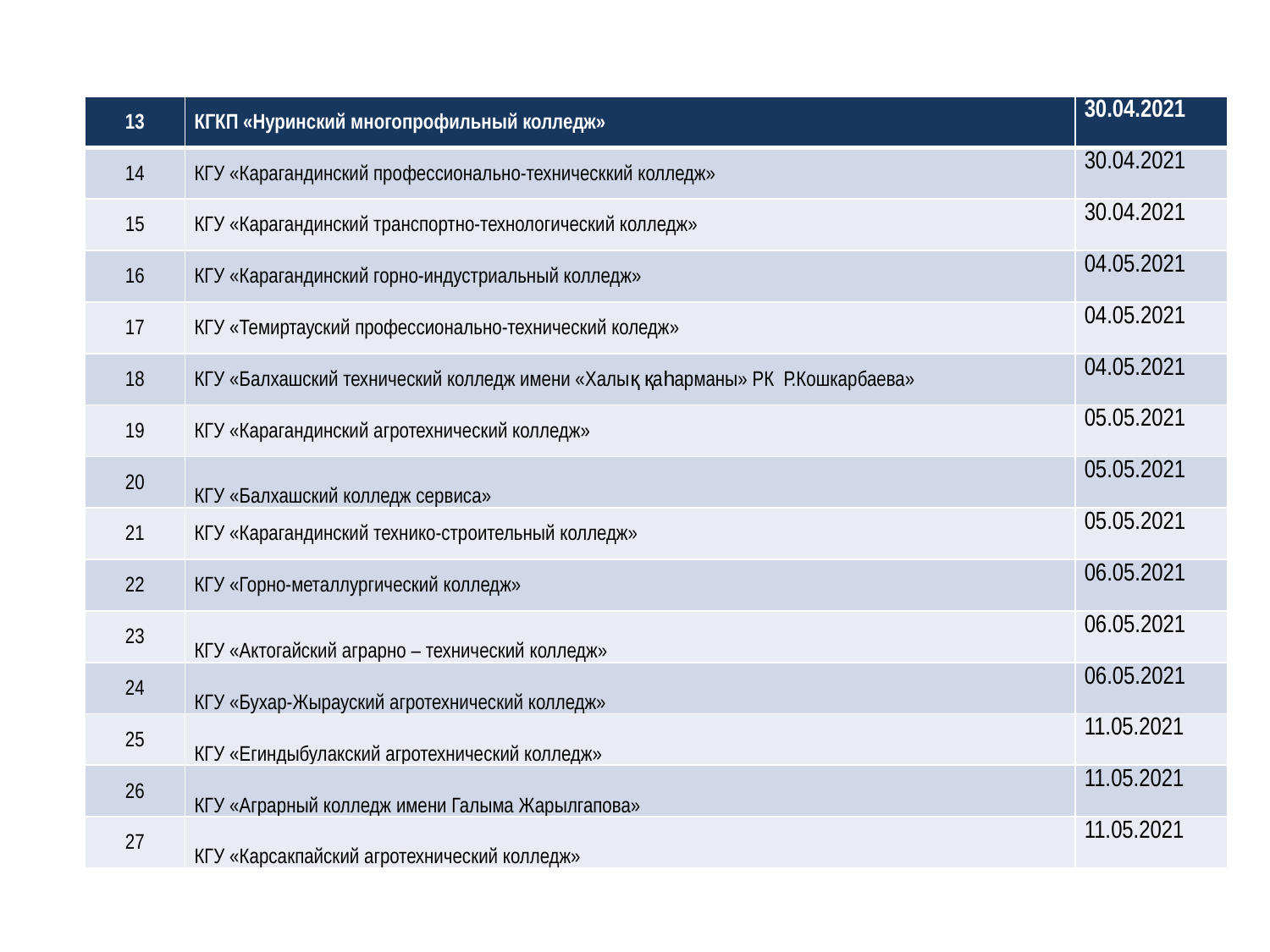

| 13 | КГКП «Нуринский многопрофильный колледж» | 30.04.2021 |
| --- | --- | --- |
| 14 | КГУ «Карагандинский профессионально-техническкий колледж» | 30.04.2021 |
| 15 | КГУ «Карагандинский транспортно-технологический колледж» | 30.04.2021 |
| 16 | КГУ «Карагандинский горно-индустриальный колледж» | 04.05.2021 |
| 17 | КГУ «Темиртауский профессионально-технический коледж» | 04.05.2021 |
| 18 | КГУ «Балхашский технический колледж имени «Халық қаһарманы» РК Р.Кошкарбаева» | 04.05.2021 |
| 19 | КГУ «Карагандинский агротехнический колледж» | 05.05.2021 |
| 20 | КГУ «Балхашский колледж сервиса» | 05.05.2021 |
| 21 | КГУ «Карагандинский технико-строительный колледж» | 05.05.2021 |
| 22 | КГУ «Горно-металлургический колледж» | 06.05.2021 |
| 23 | КГУ «Актогайский аграрно – технический колледж» | 06.05.2021 |
| 24 | КГУ «Бухар-Жырауский агротехнический колледж» | 06.05.2021 |
| 25 | КГУ «Егиндыбулакский агротехнический колледж» | 11.05.2021 |
| 26 | КГУ «Аграрный колледж имени Галыма Жарылгапова» | 11.05.2021 |
| 27 | КГУ «Карсакпайский агротехнический колледж» | 11.05.2021 |